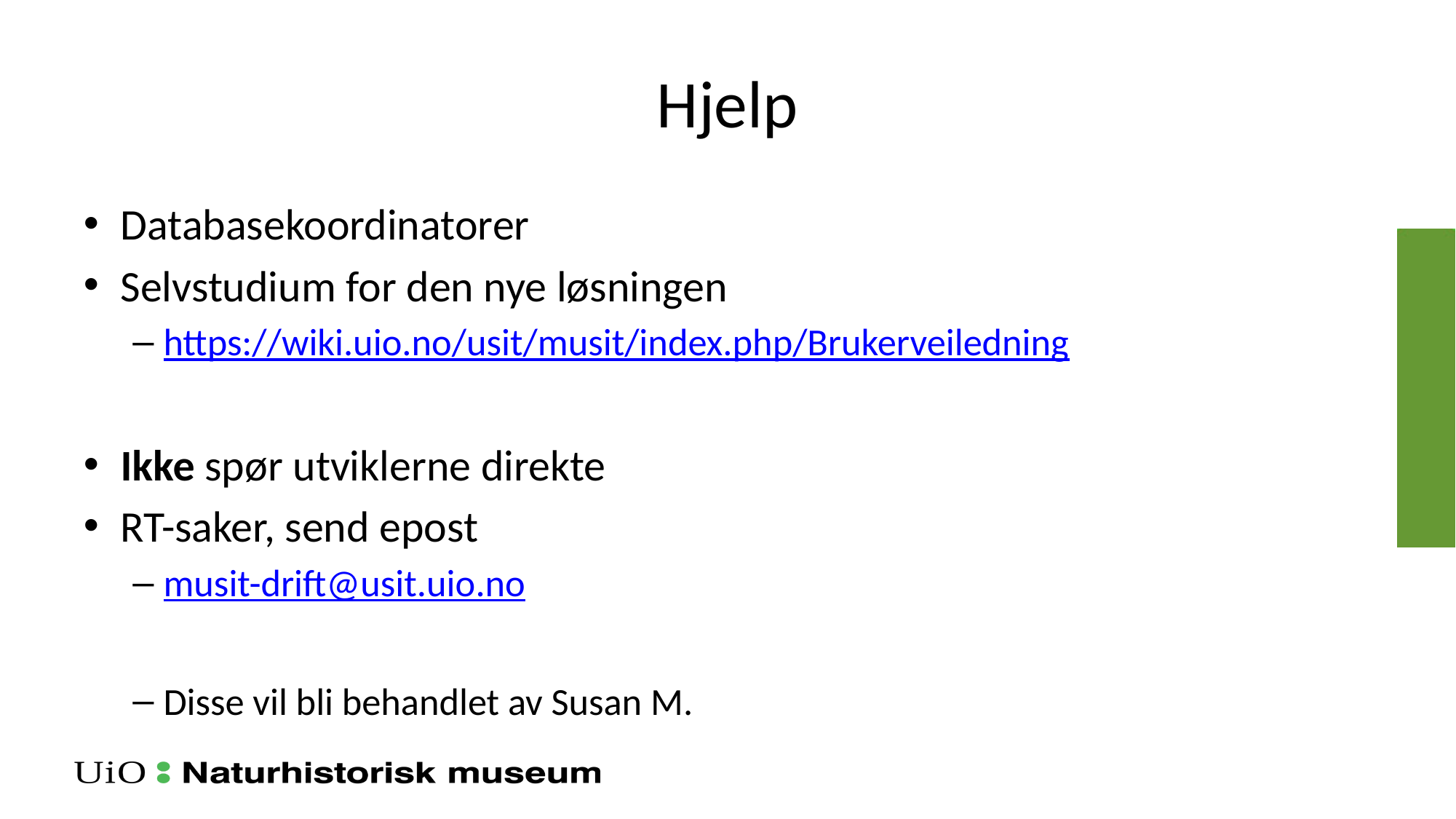

# Hjelp
Databasekoordinatorer
Selvstudium for den nye løsningen
https://wiki.uio.no/usit/musit/index.php/Brukerveiledning

Ikke spør utviklerne direkte
RT-saker, send epost
musit-drift@usit.uio.no

Disse vil bli behandlet av Susan M.